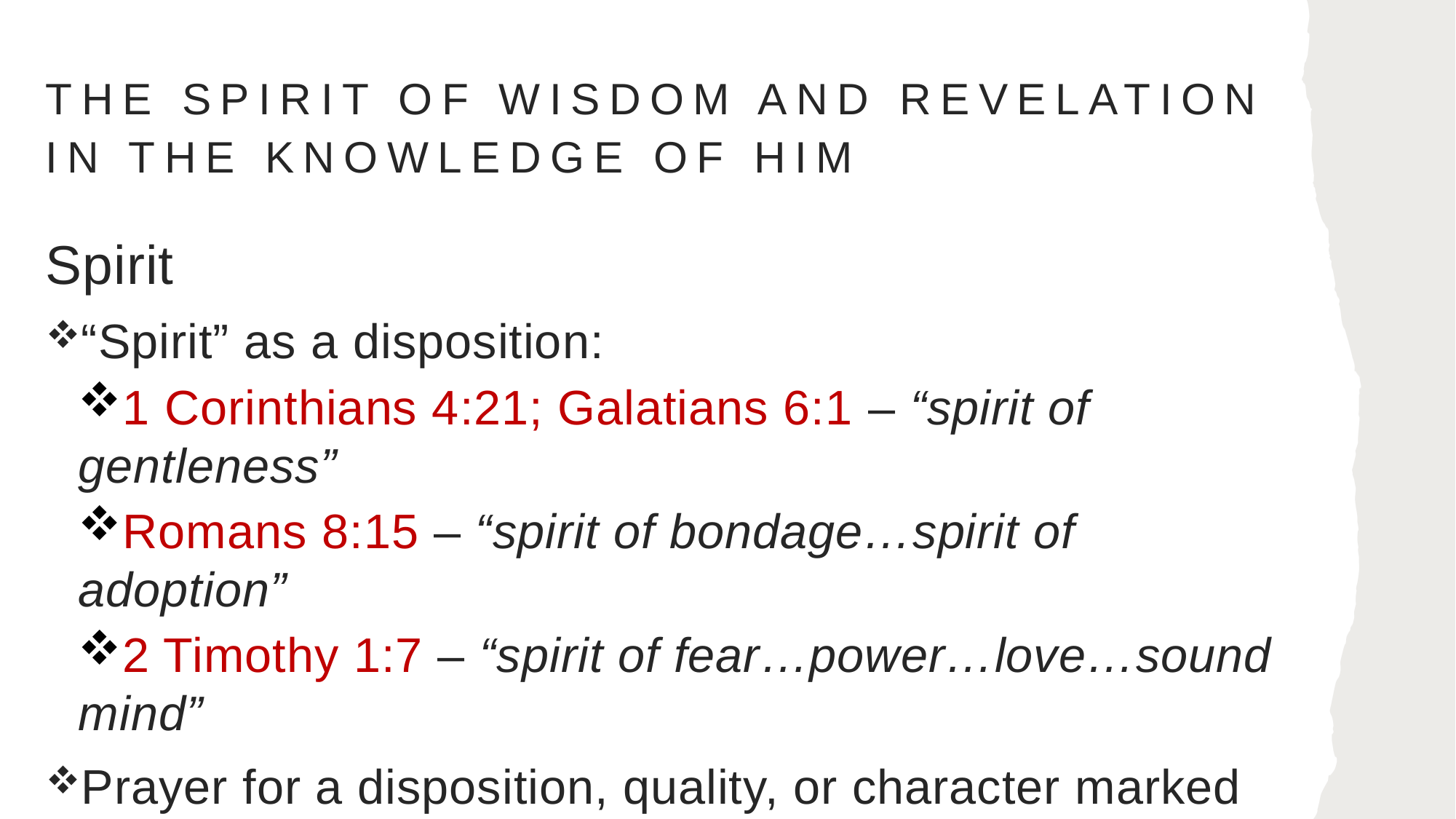

# The spirit of Wisdom and Revelation in the Knowledge of Him
Spirit
“Spirit” as a disposition:
1 Corinthians 4:21; Galatians 6:1 – “spirit of gentleness”
Romans 8:15 – “spirit of bondage…spirit of adoption”
2 Timothy 1:7 – “spirit of fear…power…love…sound mind”
Prayer for a disposition, quality, or character marked by “wisdom and revelation.” – 2 Tim. 3:16-17; 1 Cor. 2:15-16